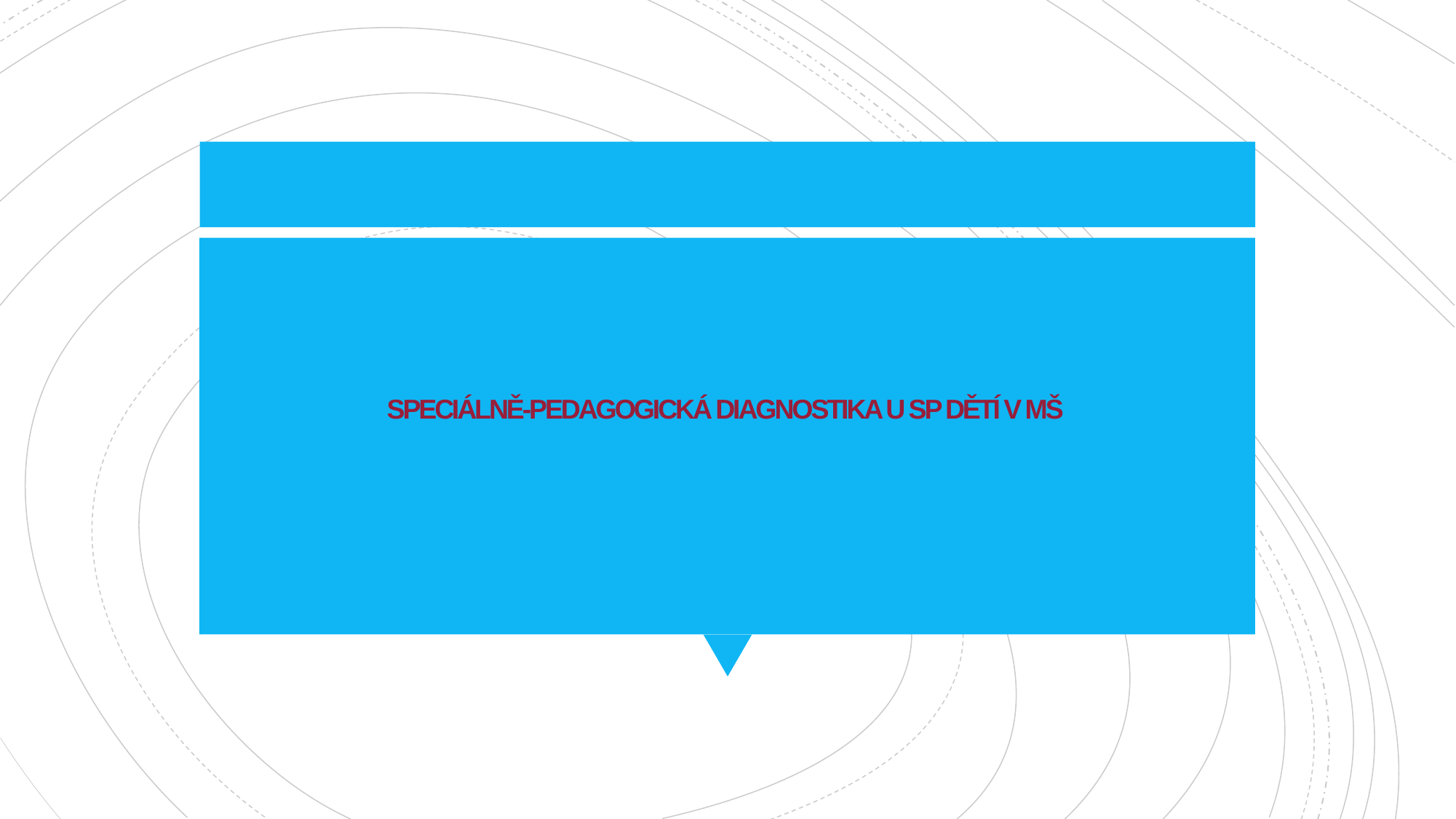

# Speciálně-pedagogická diagnostika u SP dětí v MŠ